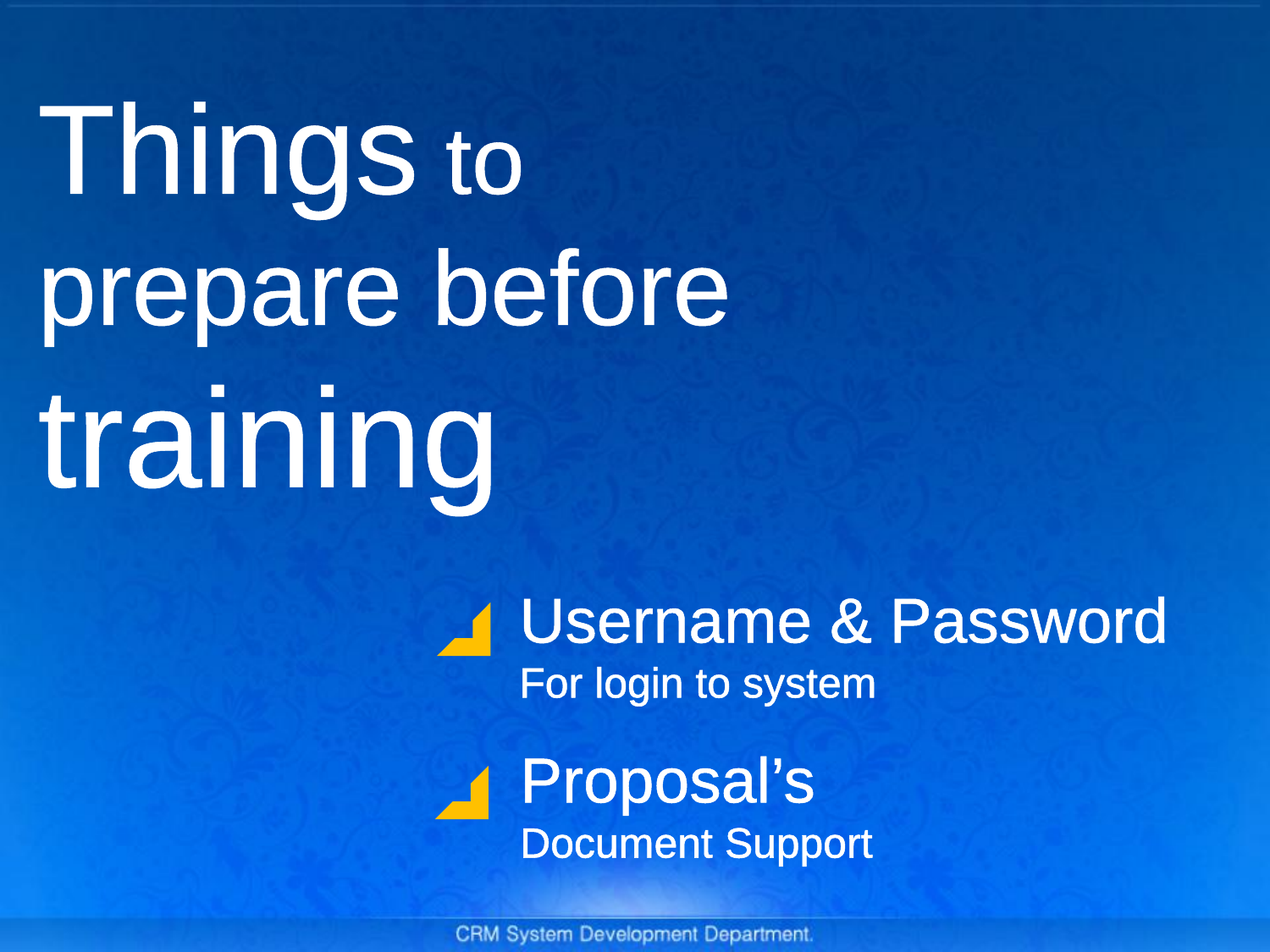

Things to
prepare before
training
Username & Password
For login to system

Proposal’s
Document Support